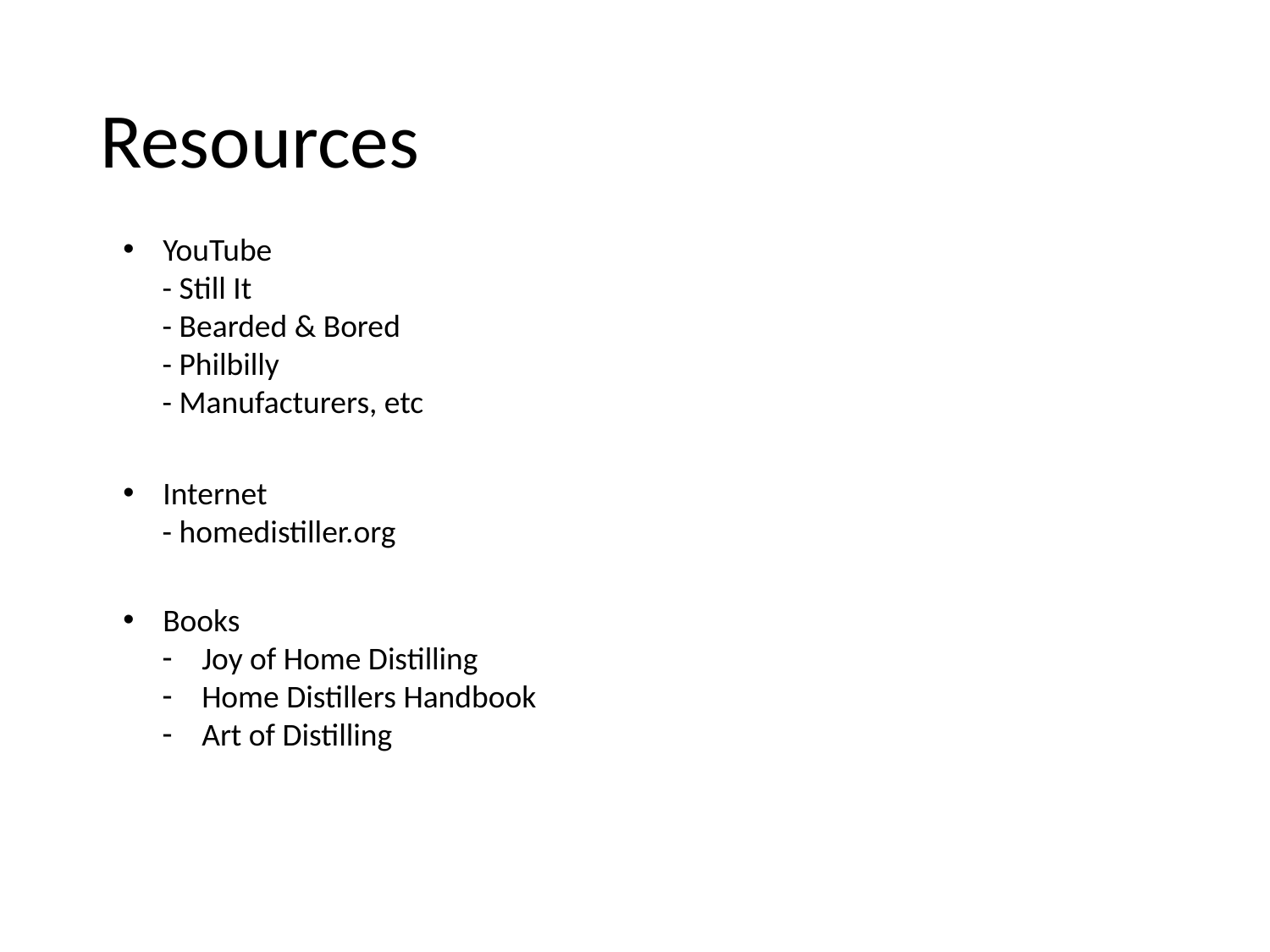

# Resources
YouTube
- Still It
- Bearded & Bored
- Philbilly
- Manufacturers, etc

Internet
- homedistiller.org
Books
Joy of Home Distilling
Home Distillers Handbook
Art of Distilling